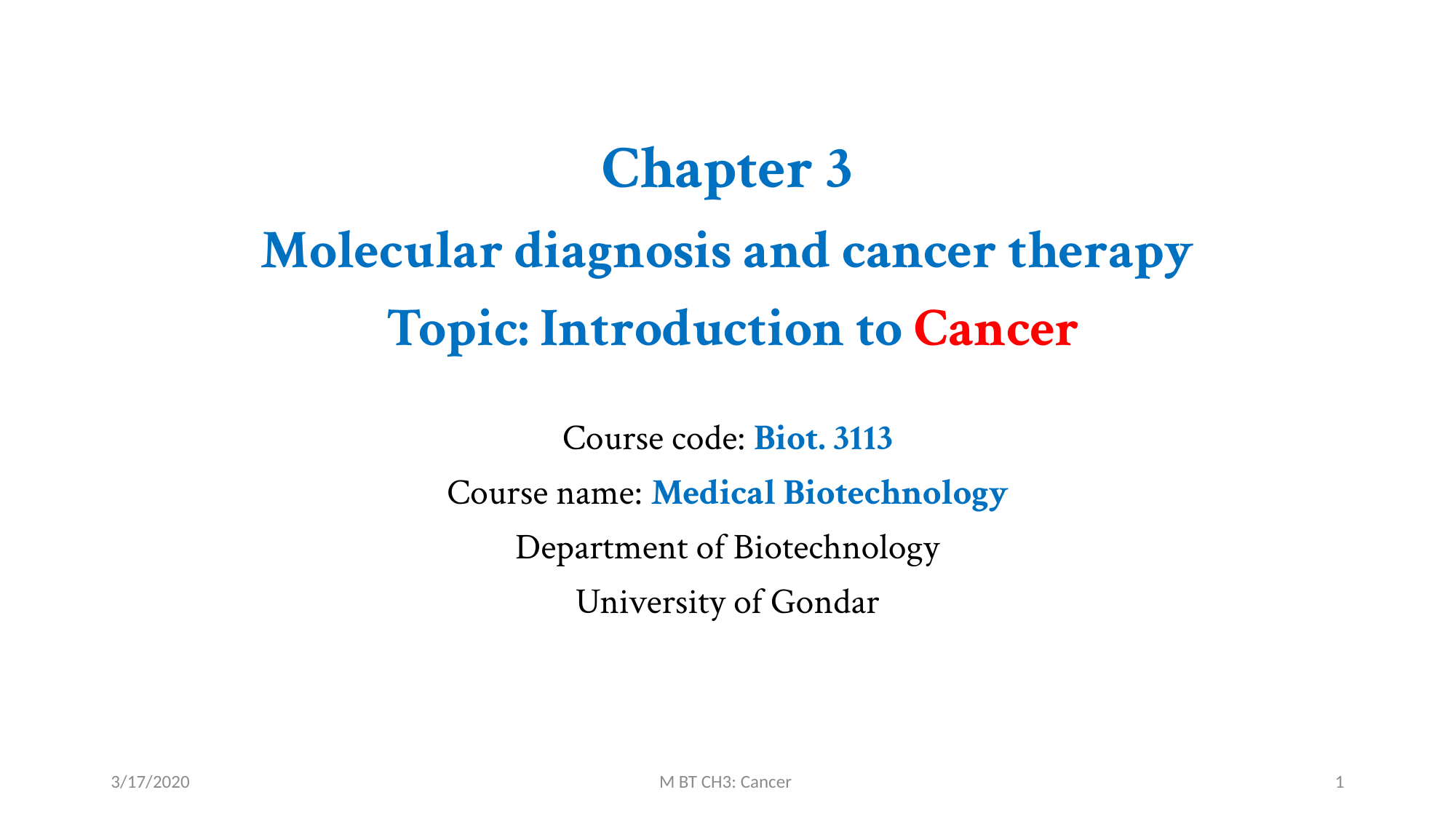

# Chapter 3 Molecular diagnosis and cancer therapy Topic: Introduction to Cancer
Course code: Biot. 3113
Course name: Medical Biotechnology
Department of Biotechnology
University of Gondar
3/17/2020
M BT CH3: Cancer
1